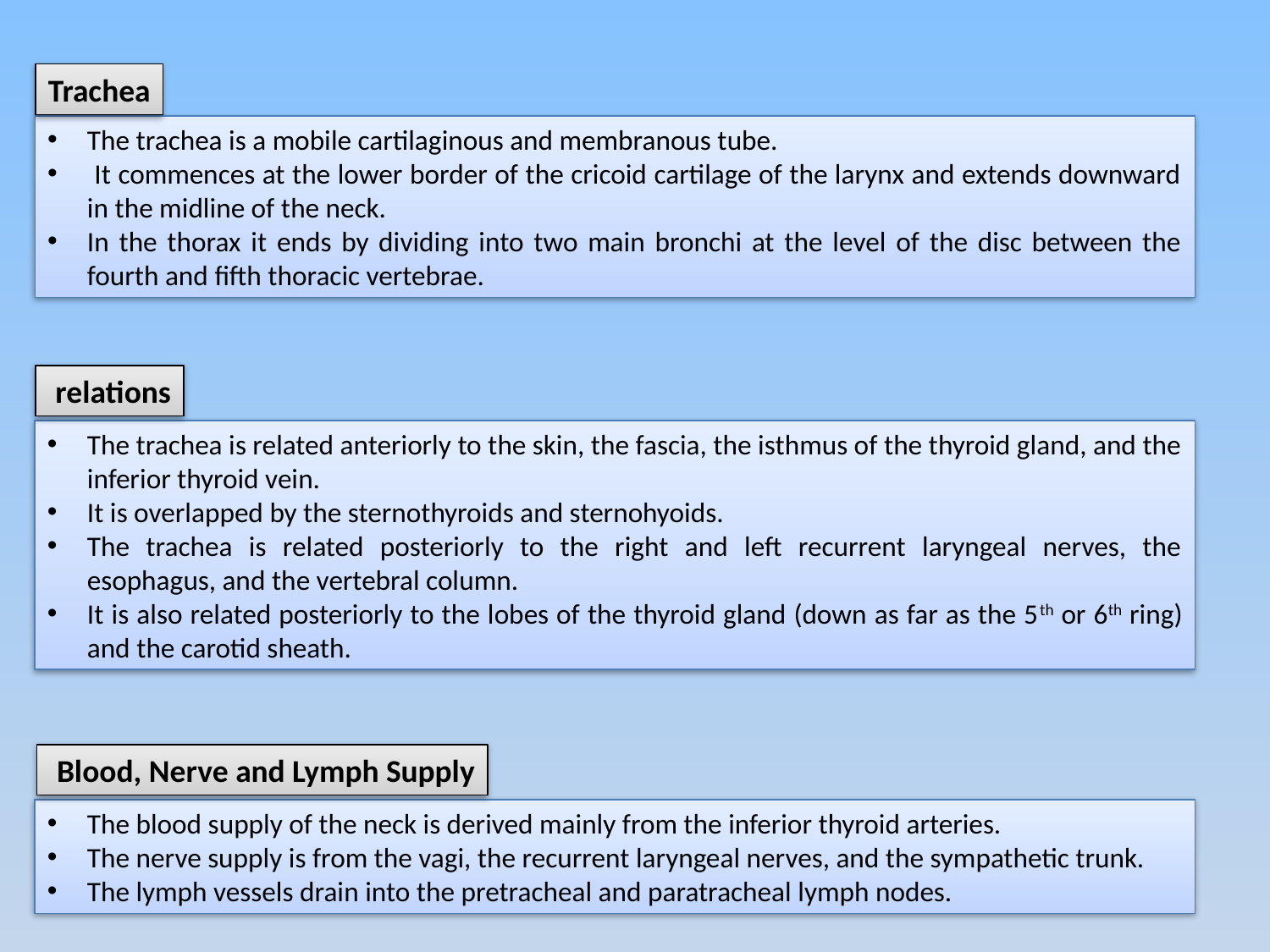

Trachea
The trachea is a mobile cartilaginous and membranous tube.
 It commences at the lower border of the cricoid cartilage of the larynx and extends downward in the midline of the neck.
In the thorax it ends by dividing into two main bronchi at the level of the disc between the fourth and fifth thoracic vertebrae.
relations
The trachea is related anteriorly to the skin, the fascia, the isthmus of the thyroid gland, and the inferior thyroid vein.
It is overlapped by the sternothyroids and sternohyoids.
The trachea is related posteriorly to the right and left recurrent laryngeal nerves, the esophagus, and the vertebral column.
It is also related posteriorly to the lobes of the thyroid gland (down as far as the 5th or 6th ring) and the carotid sheath.
Blood, Nerve and Lymph Supply
The blood supply of the neck is derived mainly from the inferior thyroid arteries.
The nerve supply is from the vagi, the recurrent laryngeal nerves, and the sympathetic trunk.
The lymph vessels drain into the pretracheal and paratracheal lymph nodes.